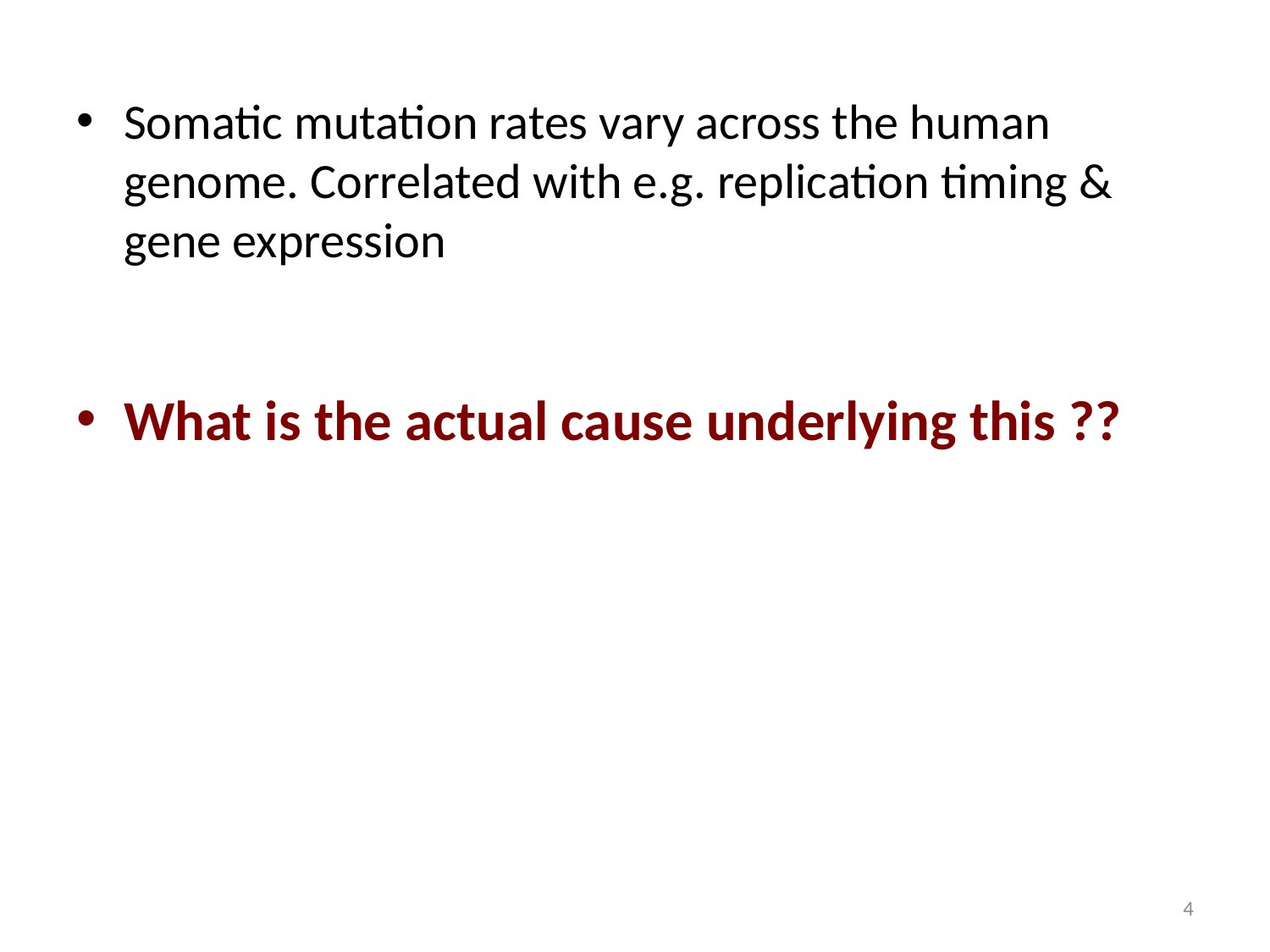

Somatic mutation rates vary across the human genome. Correlated with e.g. replication timing & gene expression

What is the actual cause underlying this ??

4